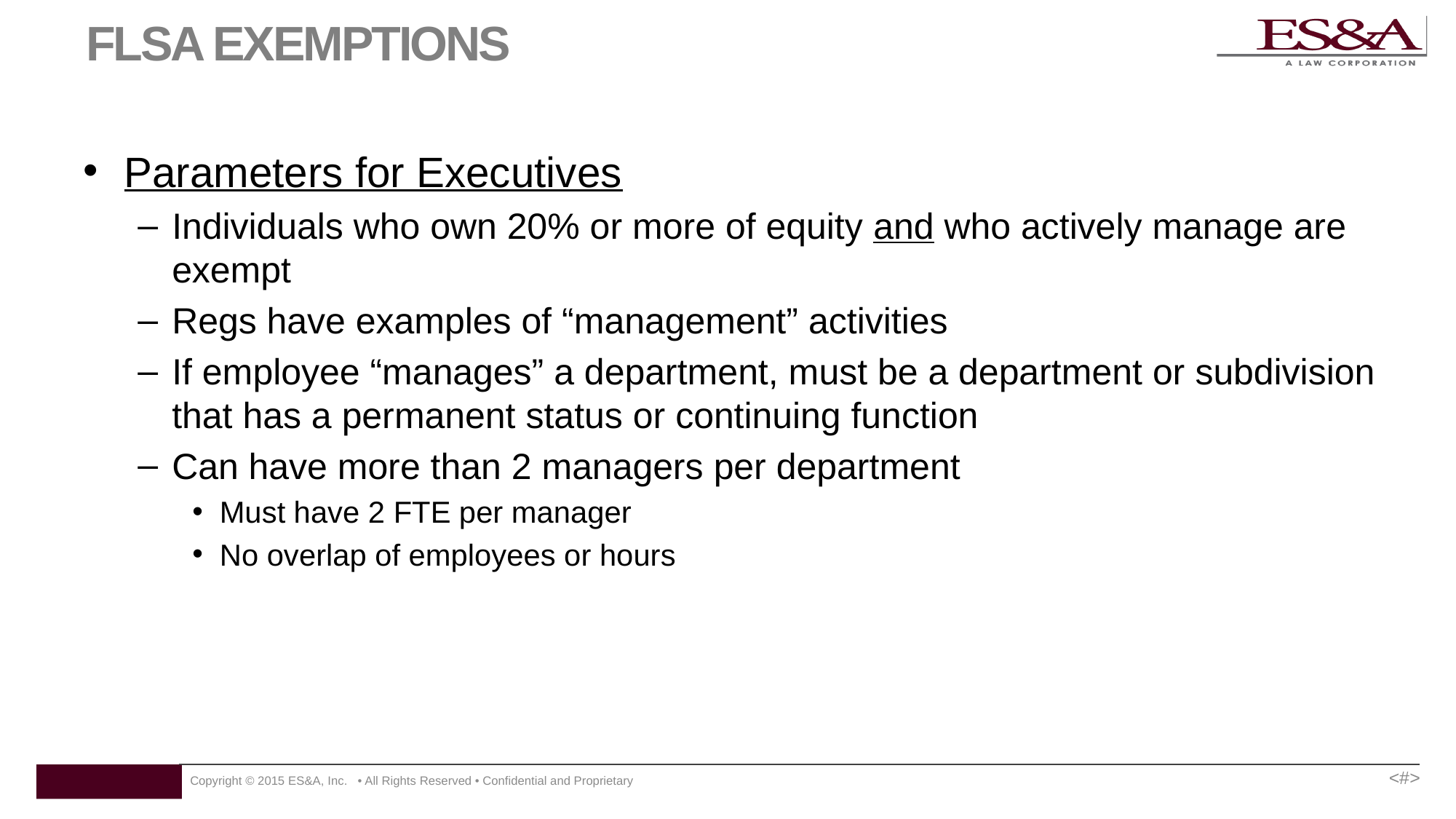

# FLSA EXEMPTIONS
Parameters for Executives
Individuals who own 20% or more of equity and who actively manage are exempt
Regs have examples of “management” activities
If employee “manages” a department, must be a department or subdivision that has a permanent status or continuing function
Can have more than 2 managers per department
Must have 2 FTE per manager
No overlap of employees or hours